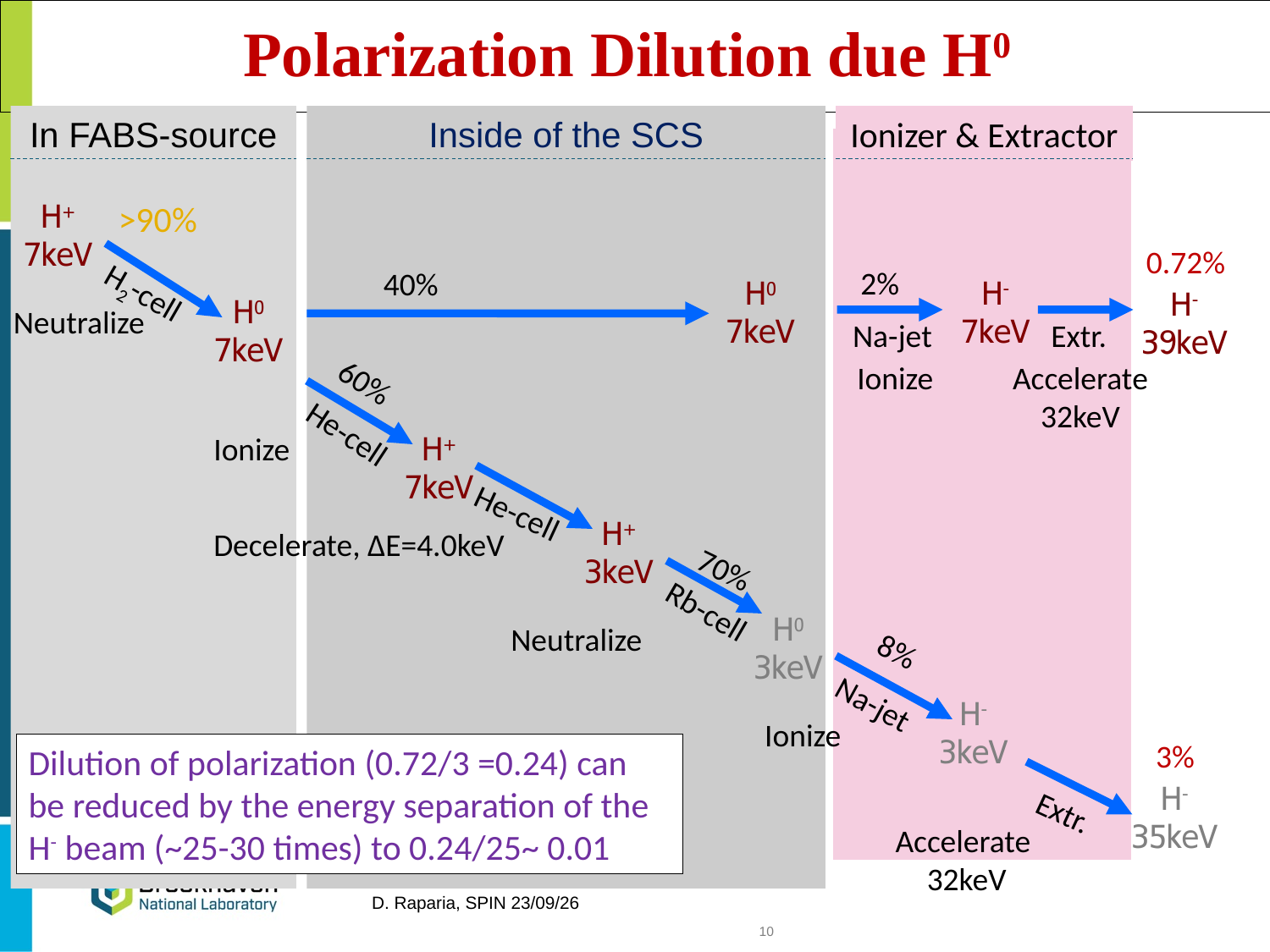

# Polarization Dilution due H0
In FABS-source
Inside of the SCS
Ionizer & Extractor

H+
7keV
>90%
0.72%

2%
40%
H0
7keV
H-
7keV
H2-cell
H-39keV
H0
7keV
Neutralize

Na-jet

Extr.

Ionize
Accelerate
32keV
60%

He-cell
Ionize
H+
7keV

He-cell
H+
3keV
Decelerate, ΔE=4.0keV
70%

Rb-cell
H0
3keV
Neutralize
8%

Na-jet
H-
3keV
Ionize
3%
Dilution of polarization (0.72/3 =0.24) can be reduced by the energy separation of the H- beam (~25-30 times) to 0.24/25~ 0.01

H-
35keV
Extr.
Accelerate
 32keV
10